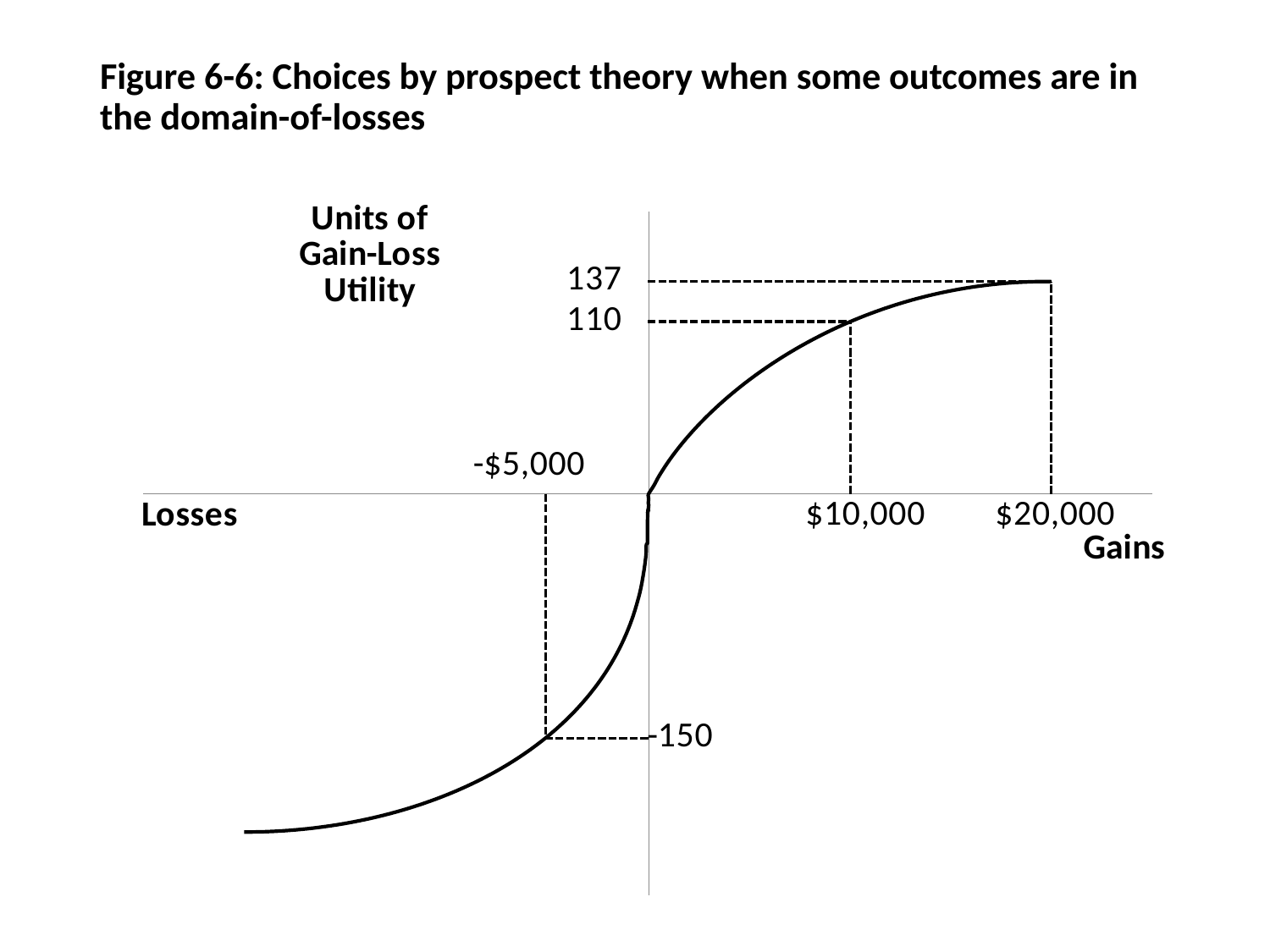

# Figure 6-6: Choices by prospect theory when some outcomes are in the domain-of-losses

### Chart

| Category |  |  |  |  |  |  |  |  |
|---|---|---|---|---|---|---|---|---|